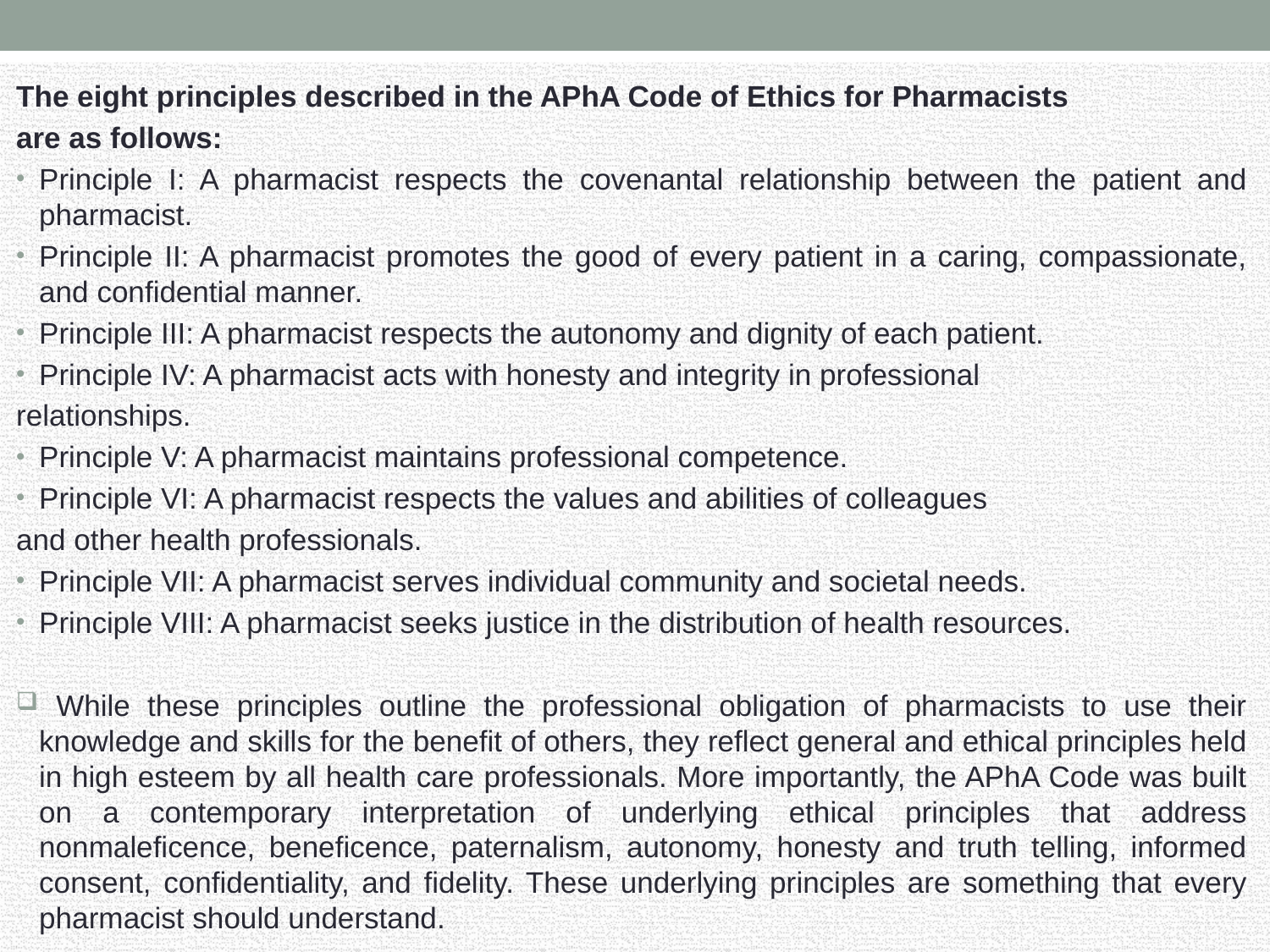

The eight principles described in the APhA Code of Ethics for Pharmacists
are as follows:
Principle I: A pharmacist respects the covenantal relationship between the patient and pharmacist.
Principle II: A pharmacist promotes the good of every patient in a caring, compassionate, and confidential manner.
Principle III: A pharmacist respects the autonomy and dignity of each patient.
Principle IV: A pharmacist acts with honesty and integrity in professional
relationships.
Principle V: A pharmacist maintains professional competence.
Principle VI: A pharmacist respects the values and abilities of colleagues
and other health professionals.
Principle VII: A pharmacist serves individual community and societal needs.
Principle VIII: A pharmacist seeks justice in the distribution of health resources.

 While these principles outline the professional obligation of pharmacists to use their knowledge and skills for the benefit of others, they reflect general and ethical principles held in high esteem by all health care professionals. More importantly, the APhA Code was built on a contemporary interpretation of underlying ethical principles that address nonmaleficence, beneficence, paternalism, autonomy, honesty and truth telling, informed consent, confidentiality, and fidelity. These underlying principles are something that every pharmacist should understand.